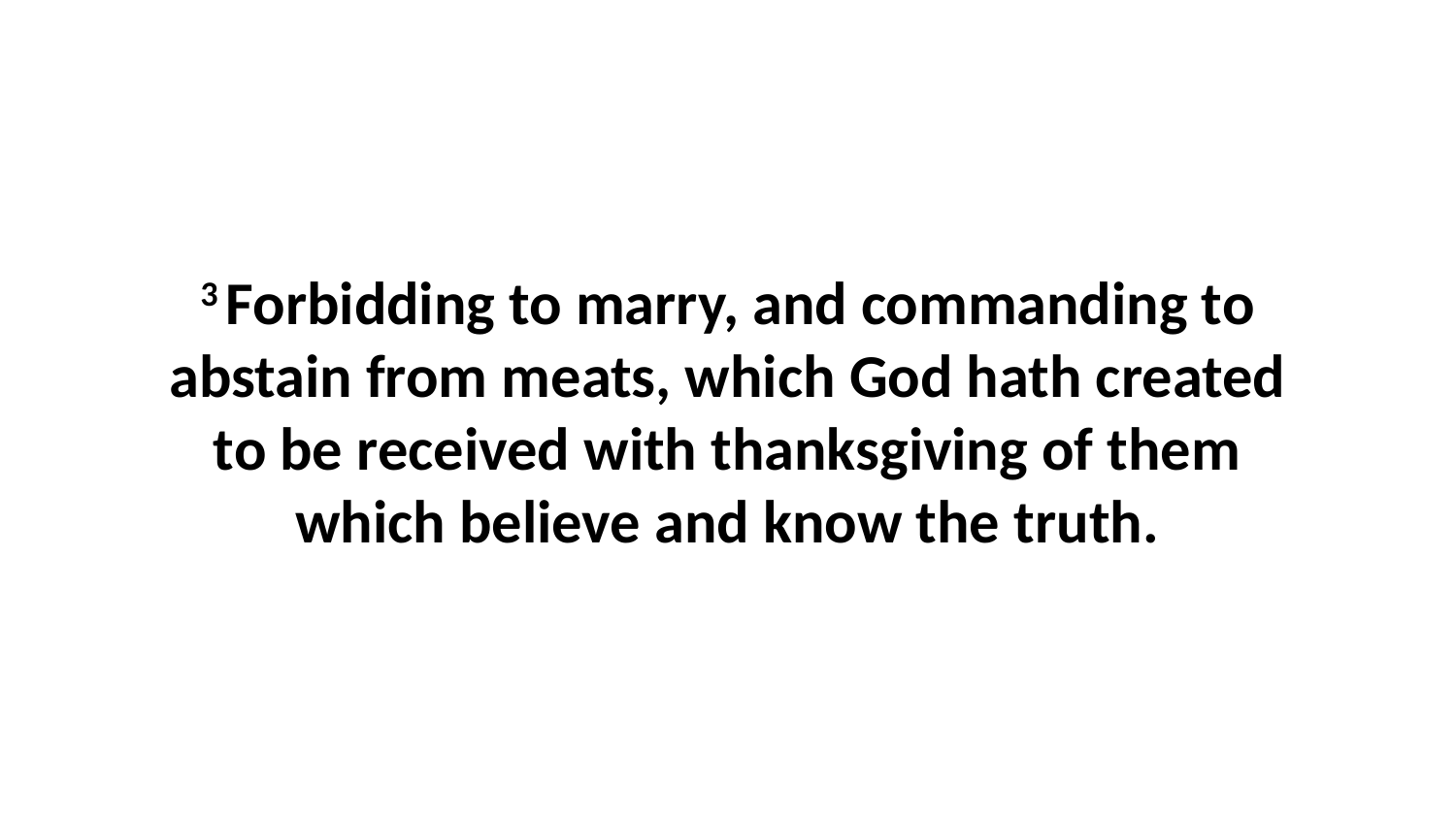

3 Forbidding to marry, and commanding to abstain from meats, which God hath created to be received with thanksgiving of them which believe and know the truth.